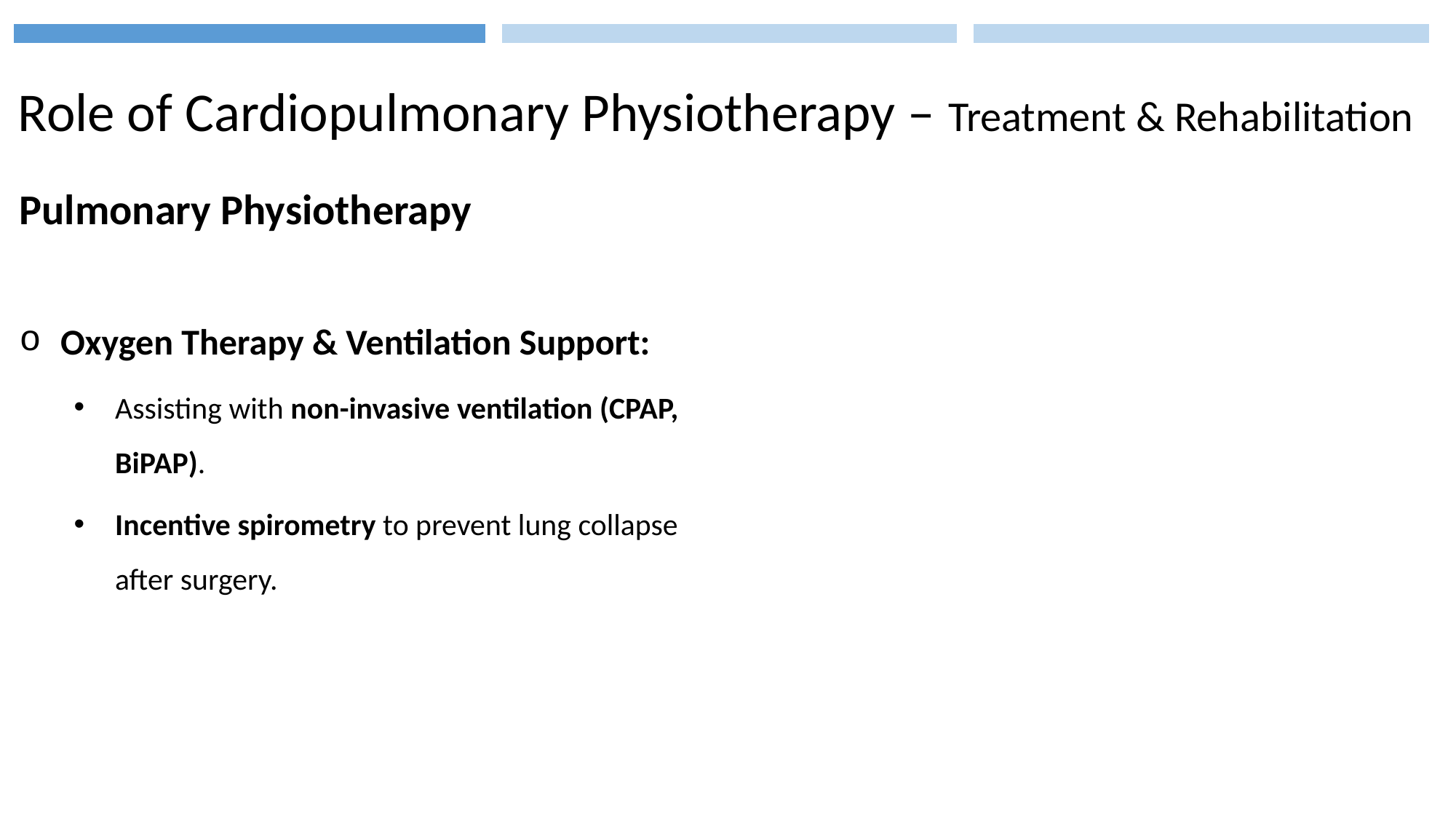

# Role of Cardiopulmonary Physiotherapy – Treatment & Rehabilitation
Pulmonary Physiotherapy

Oxygen Therapy & Ventilation Support:
Assisting with non-invasive ventilation (CPAP, BiPAP).
Incentive spirometry to prevent lung collapse after surgery.